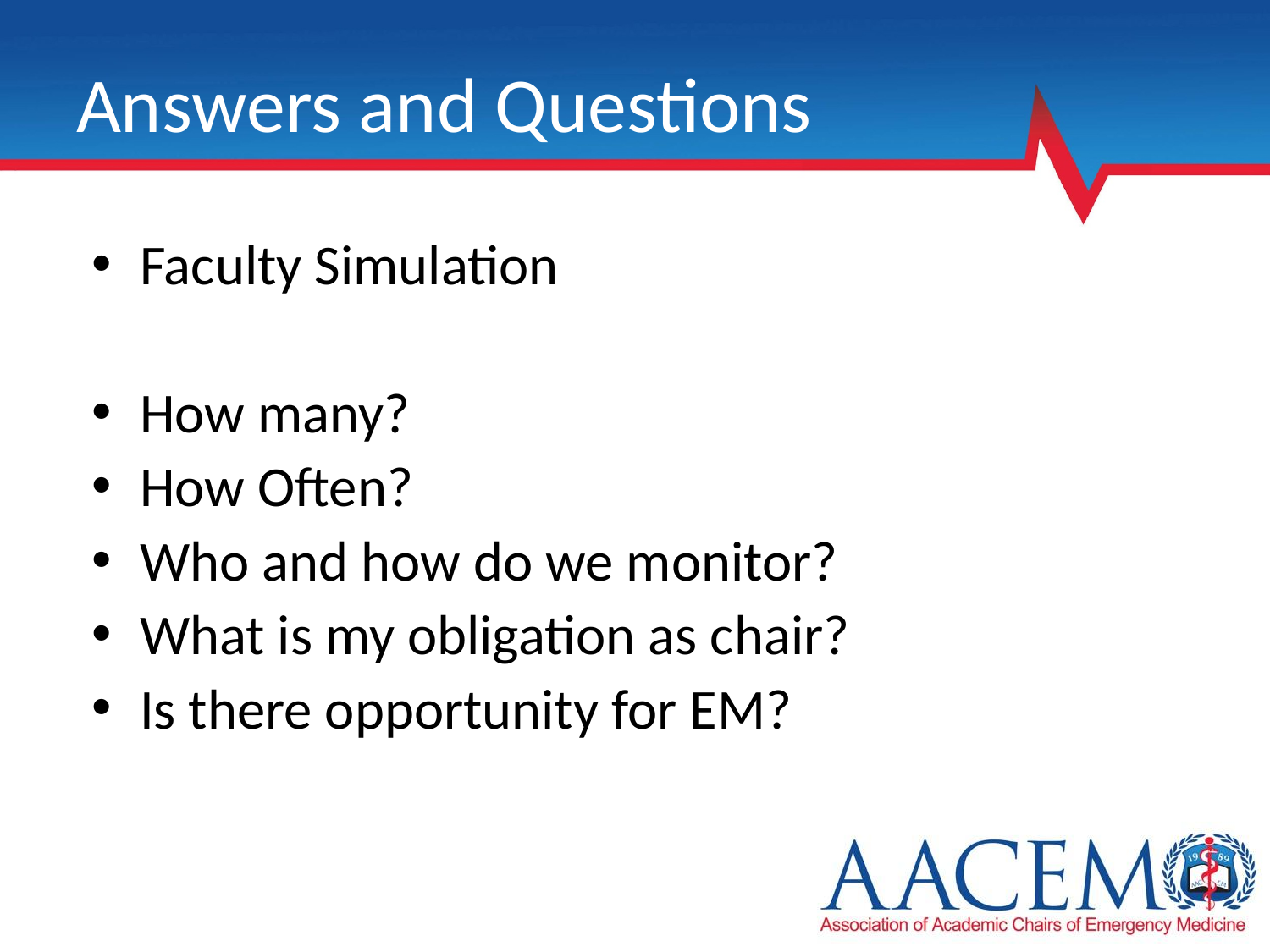

# Answers and Questions
Faculty Simulation

How many?
How Often?
Who and how do we monitor?
What is my obligation as chair?
Is there opportunity for EM?